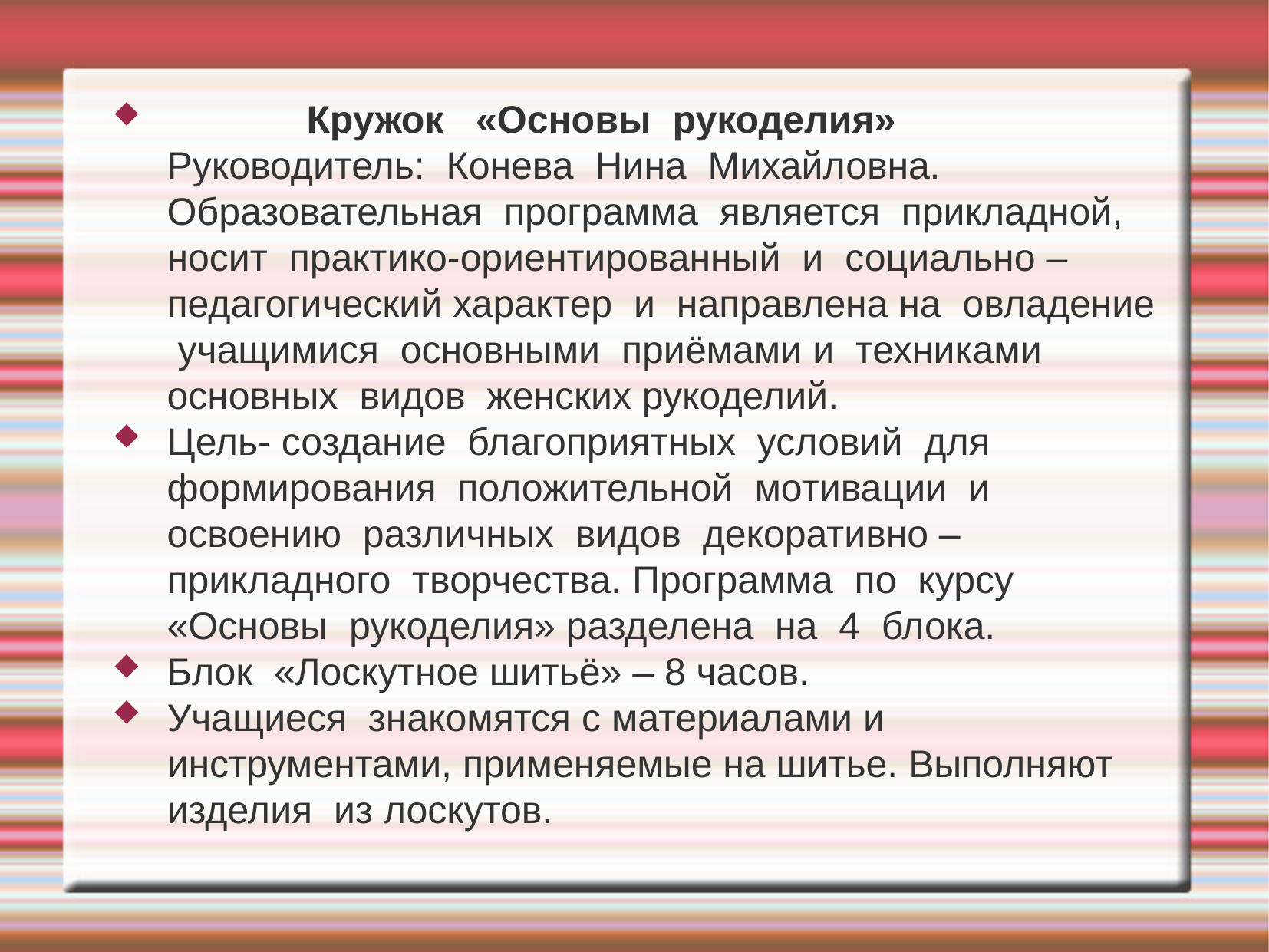

#
             Кружок   «Основы  рукоделия»               Руководитель:  Конева  Нина  Михайловна.         Образовательная  программа  является  прикладной, носит  практико-ориентированный  и  социально – педагогический характер  и  направлена на  овладение  учащимися  основными  приёмами и  техниками  основных  видов  женских рукоделий.
Цель- создание  благоприятных  условий  для формирования  положительной  мотивации  и освоению  различных  видов  декоративно – прикладного  творчества. Программа  по  курсу    «Основы  рукоделия» разделена  на  4  блока.
Блок  «Лоскутное шитьё» – 8 часов.
Учащиеся  знакомятся с материалами и инструментами, применяемые на шитье. Выполняют изделия  из лоскутов.